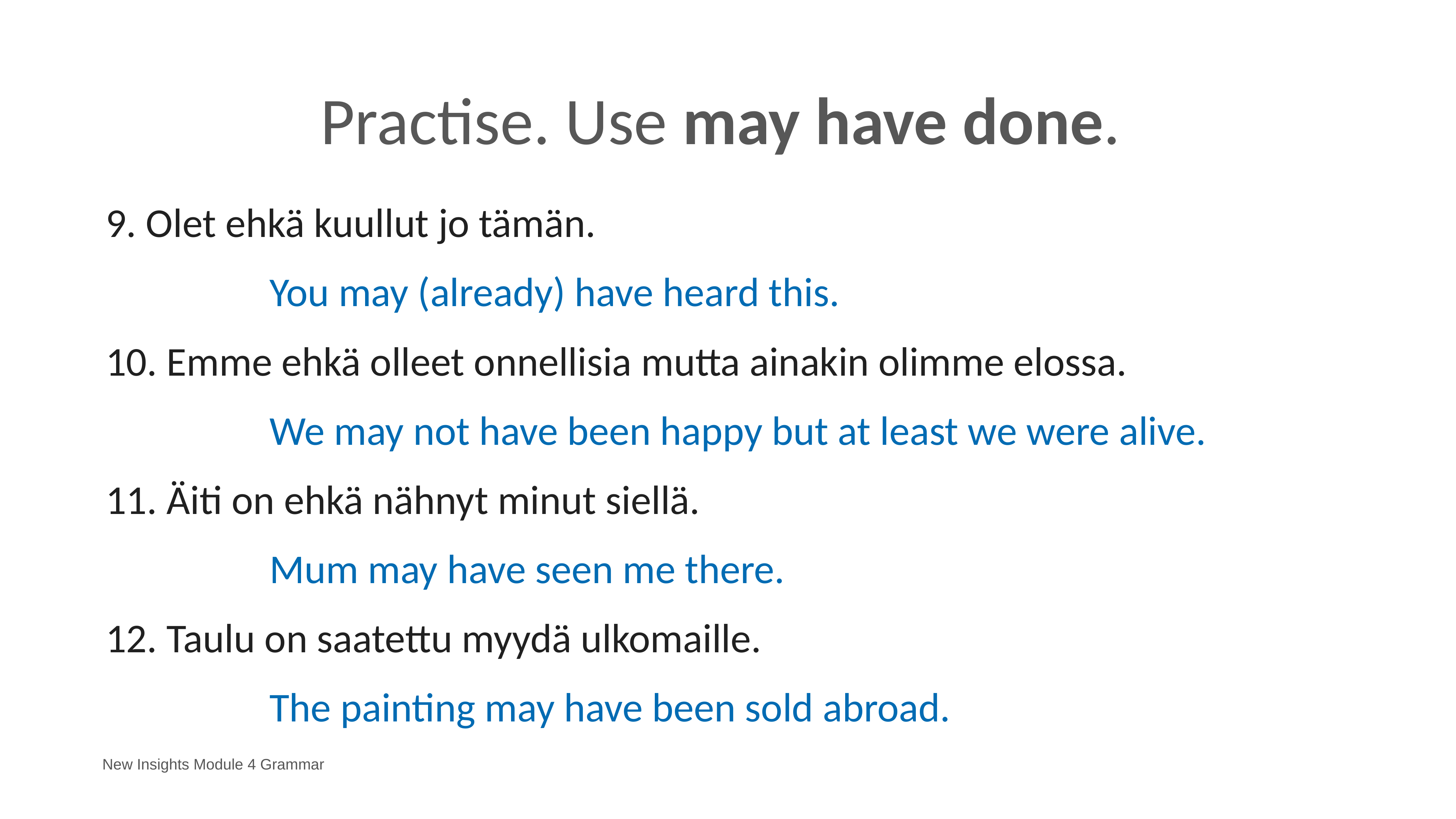

# Practise. Use may have done.
9. Olet ehkä kuullut jo tämän.
			You may (already) have heard this.
10. Emme ehkä olleet onnellisia mutta ainakin olimme elossa.
			We may not have been happy but at least we were alive.
11. Äiti on ehkä nähnyt minut siellä.
			Mum may have seen me there.
12. Taulu on saatettu myydä ulkomaille.
			The painting may have been sold abroad.
New Insights Module 4 Grammar